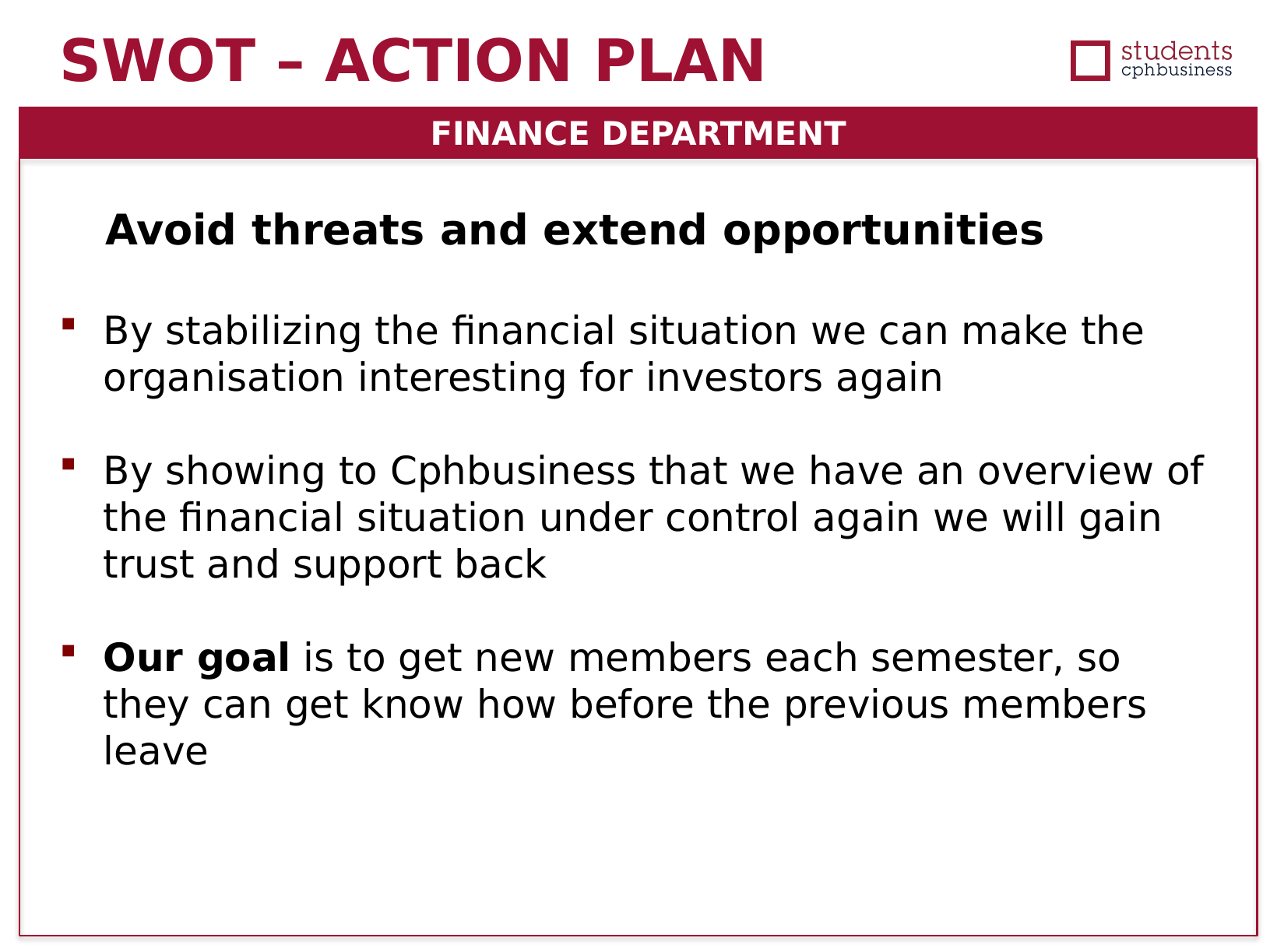

SWOT – ACTION PLAN
FINANCE DEPARTMENT

Avoid threats and extend opportunities
By stabilizing the financial situation we can make the organisation interesting for investors again

By showing to Cphbusiness that we have an overview of the financial situation under control again we will gain  trust and support back

Our goal is to get new members each semester, so they can get know how before the previous members leave